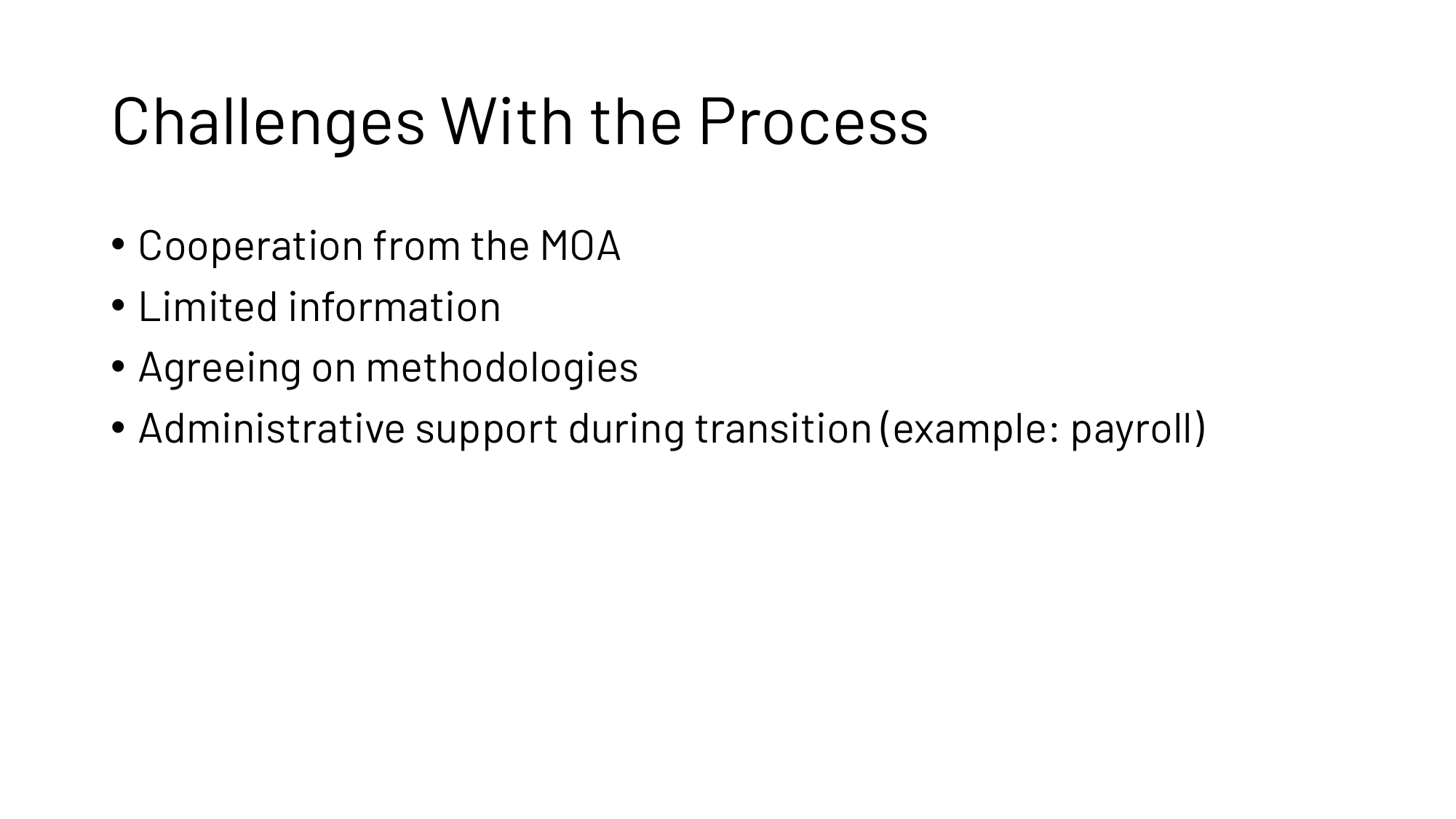

# Challenges With the Process
Cooperation from the MOA
Limited information
Agreeing on methodologies
Administrative support during transition (example: payroll)